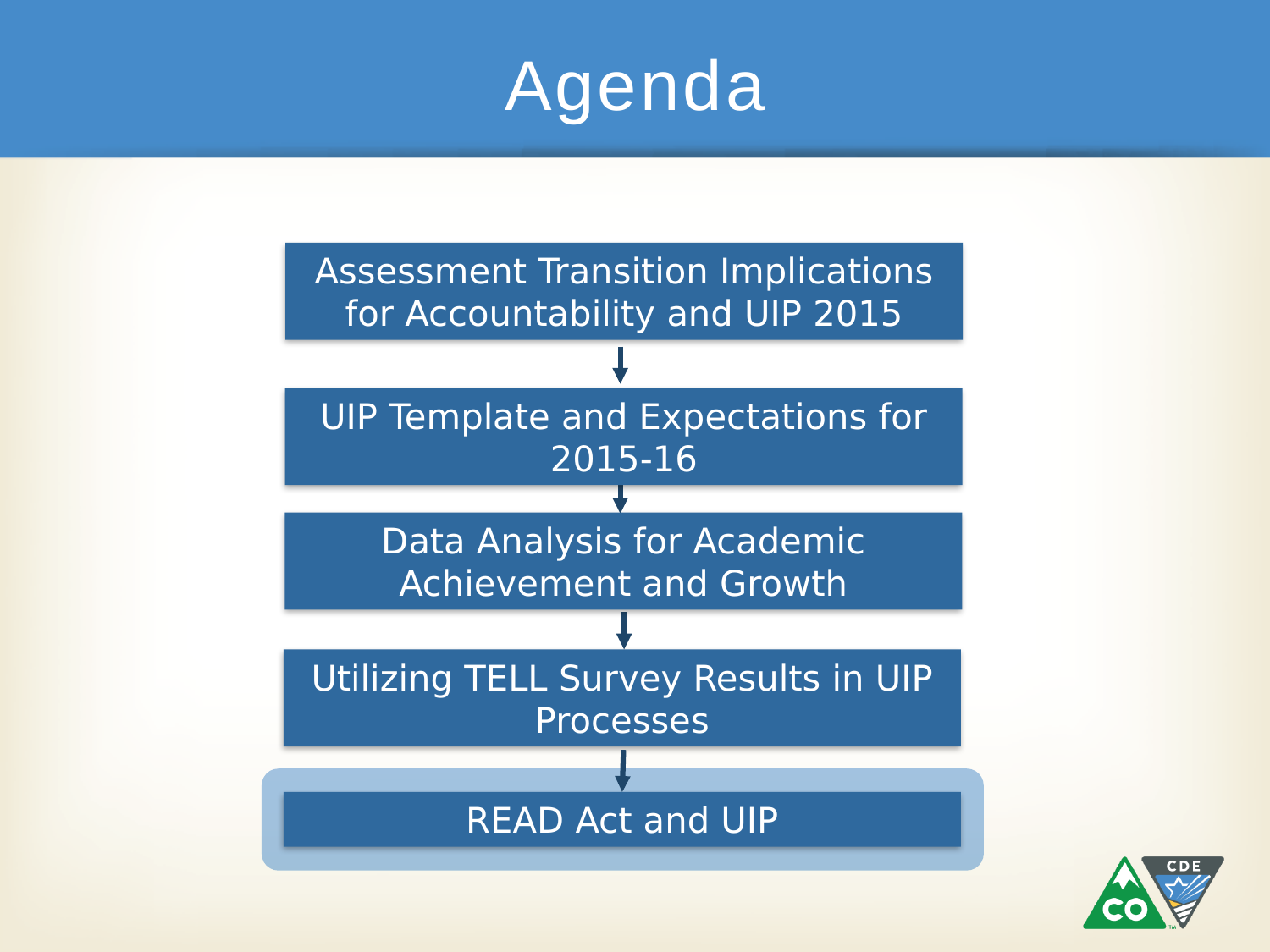

# Agenda
Assessment Transition Implications for Accountability and UIP 2015
UIP Template and Expectations for 2015-16
Data Analysis for Academic Achievement and Growth
Utilizing TELL Survey Results in UIP Processes

READ Act and UIP